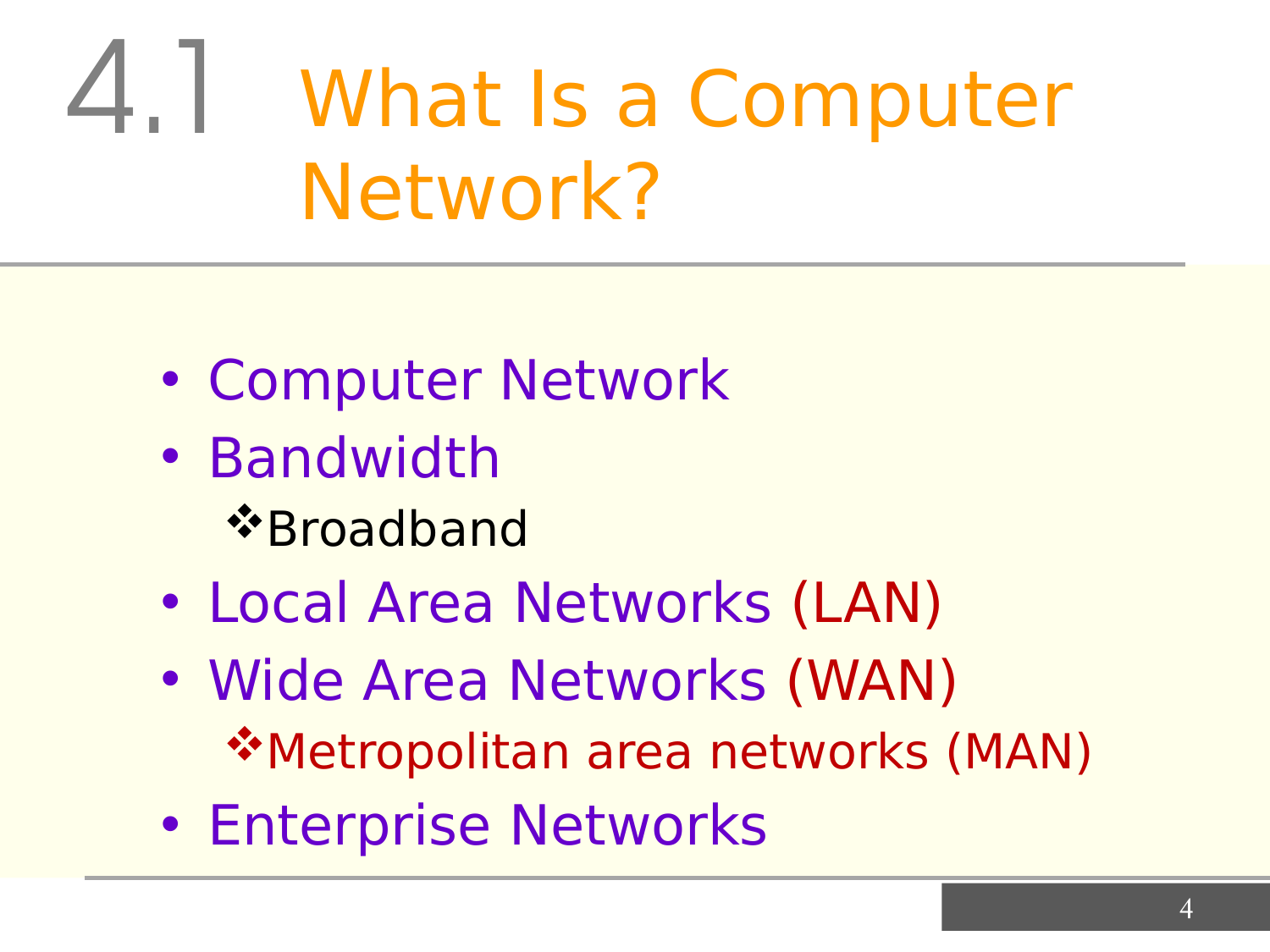

4.1
What Is a Computer Network?
Computer Network
Bandwidth
Broadband
Local Area Networks (LAN)
Wide Area Networks (WAN)
Metropolitan area networks (MAN)
Enterprise Networks

4